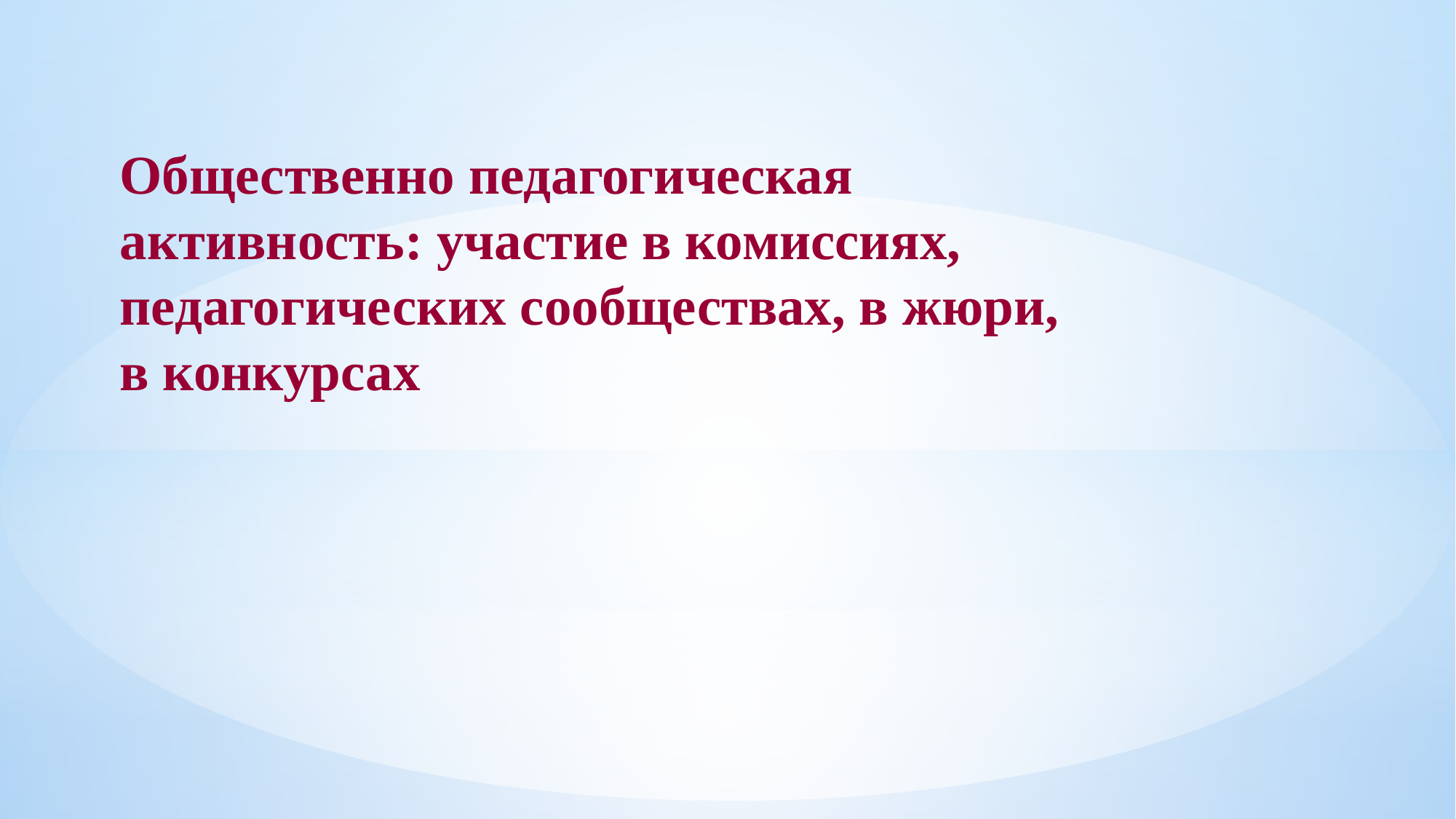

Общественно педагогическая активность: участие в комиссиях, педагогических сообществах, в жюри,
в конкурсах